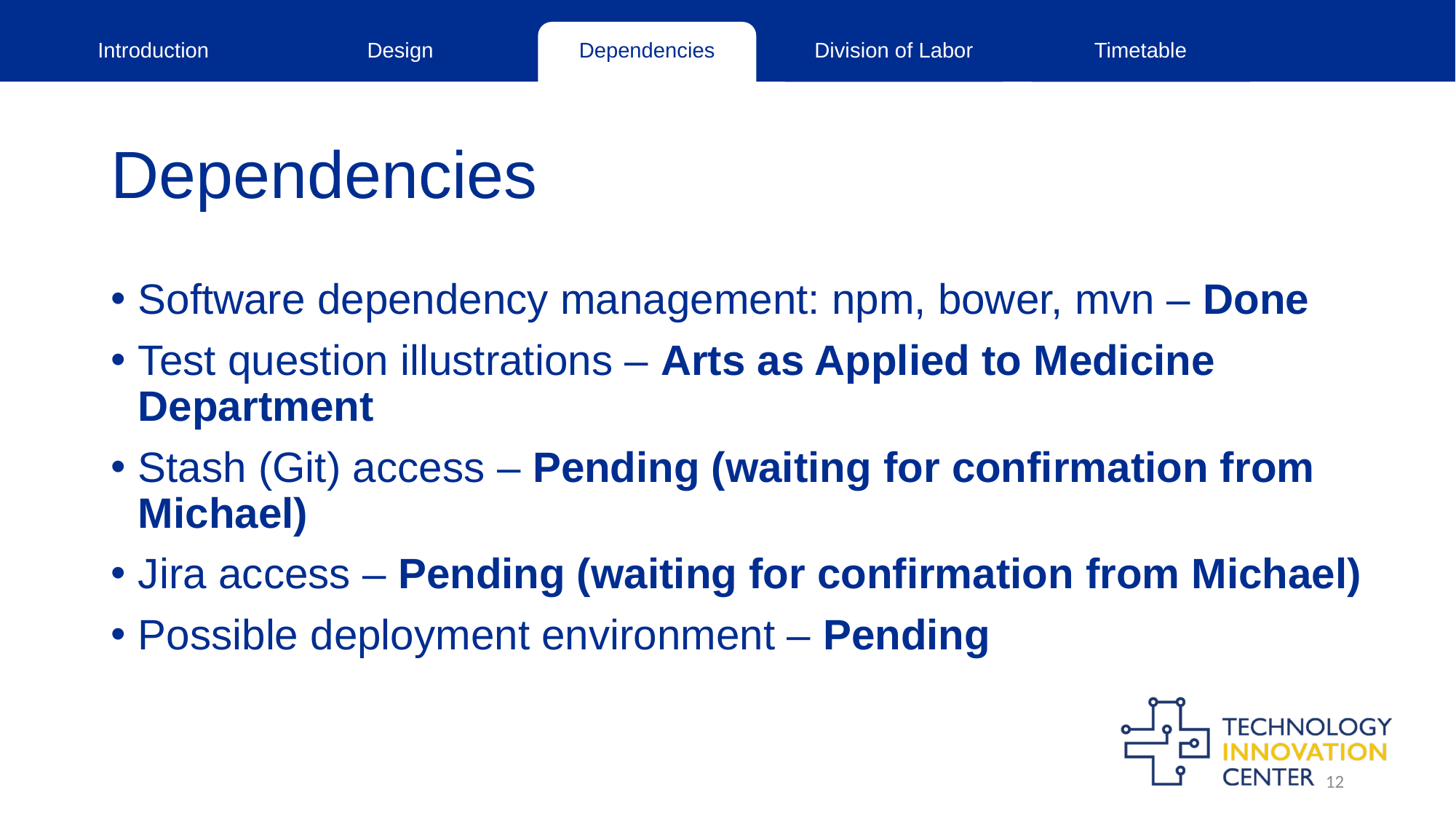

# Dependencies
Software dependency management: npm, bower, mvn – Done
Test question illustrations – Arts as Applied to Medicine Department
Stash (Git) access – Pending (waiting for confirmation from Michael)
Jira access – Pending (waiting for confirmation from Michael)
Possible deployment environment – Pending
12